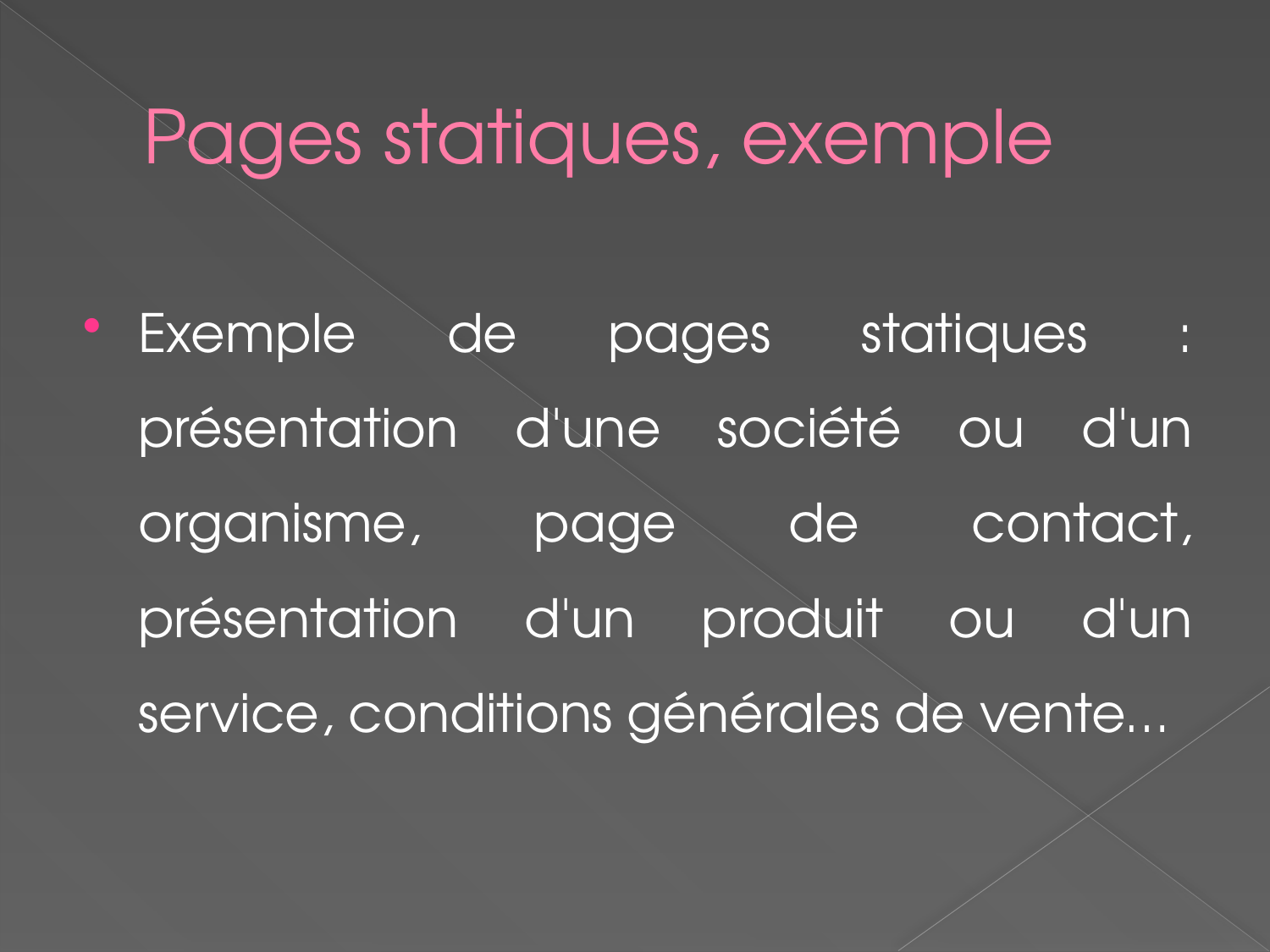

# Pages statiques, exemple
Exemple de pages statiques : présentation d'une société ou d'un organisme, page de contact, présentation d'un produit ou d'un service, conditions générales de vente…